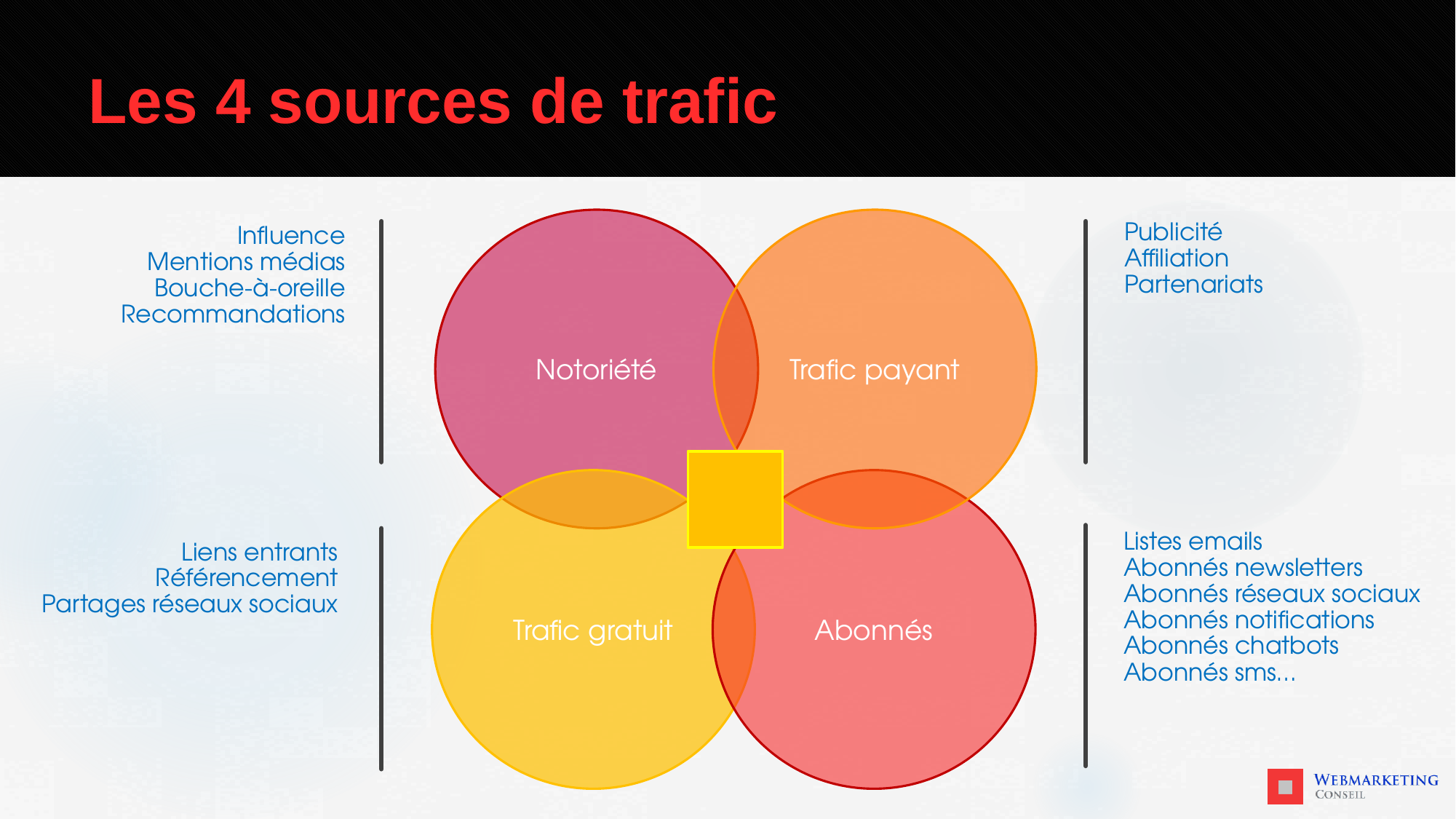

# Les 4 sources de trafic
Notoriété
Trafic payant
Publicité
Affiliation
Partenariats
Influence
Mentions médias
Bouche-à-oreille
Recommandations

Trafic gratuit
Abonnés
Listes emails
Abonnés newsletters
Abonnés réseaux sociaux
Abonnés notifications
Abonnés chatbots
Abonnés sms…
Liens entrants
Référencement
Partages réseaux sociaux